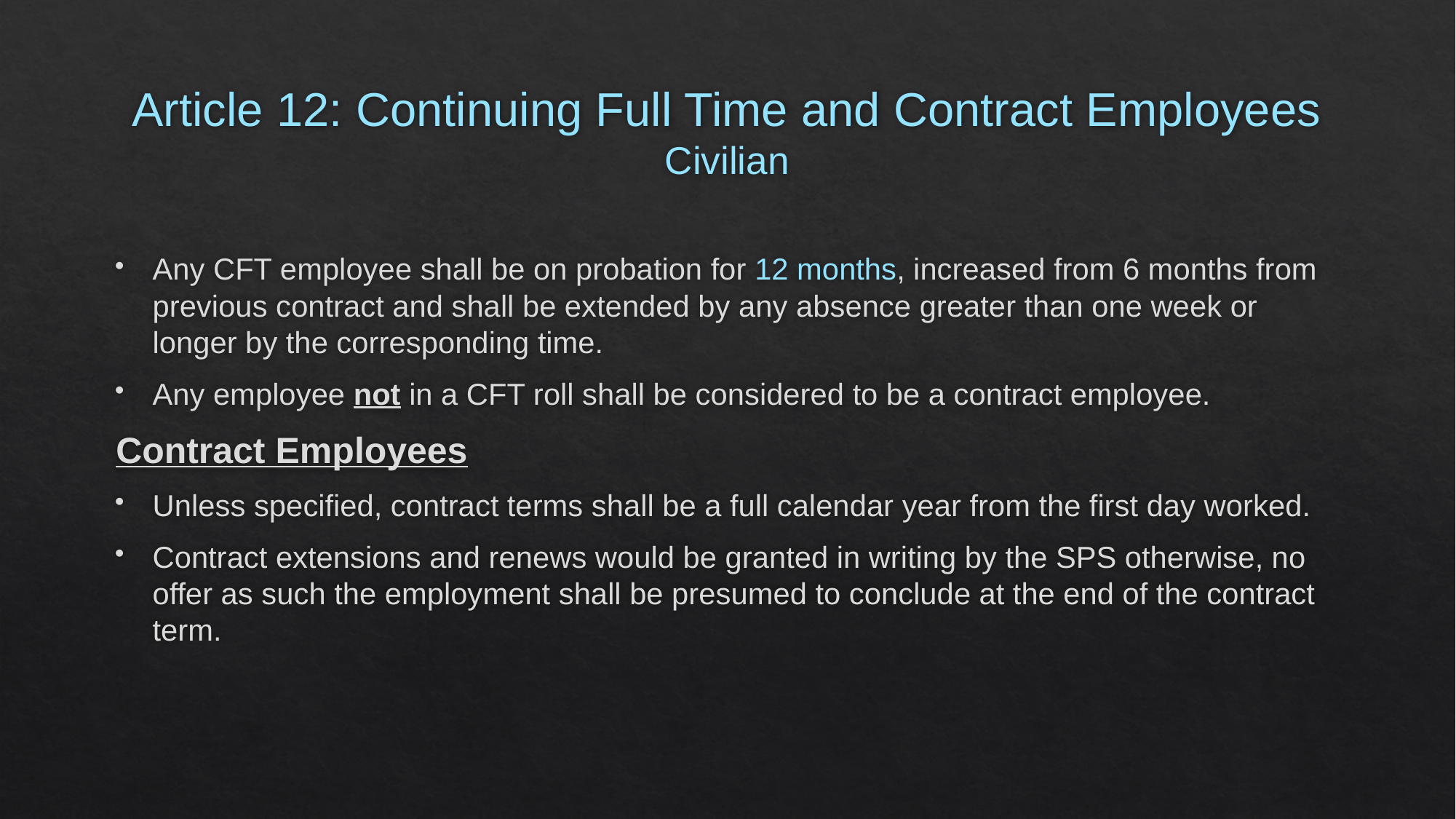

# Article 12: Continuing Full Time and Contract Employees Civilian
Any CFT employee shall be on probation for 12 months, increased from 6 months from previous contract and shall be extended by any absence greater than one week or longer by the corresponding time.
Any employee not in a CFT roll shall be considered to be a contract employee.
Contract Employees
Unless specified, contract terms shall be a full calendar year from the first day worked.
Contract extensions and renews would be granted in writing by the SPS otherwise, no offer as such the employment shall be presumed to conclude at the end of the contract term.